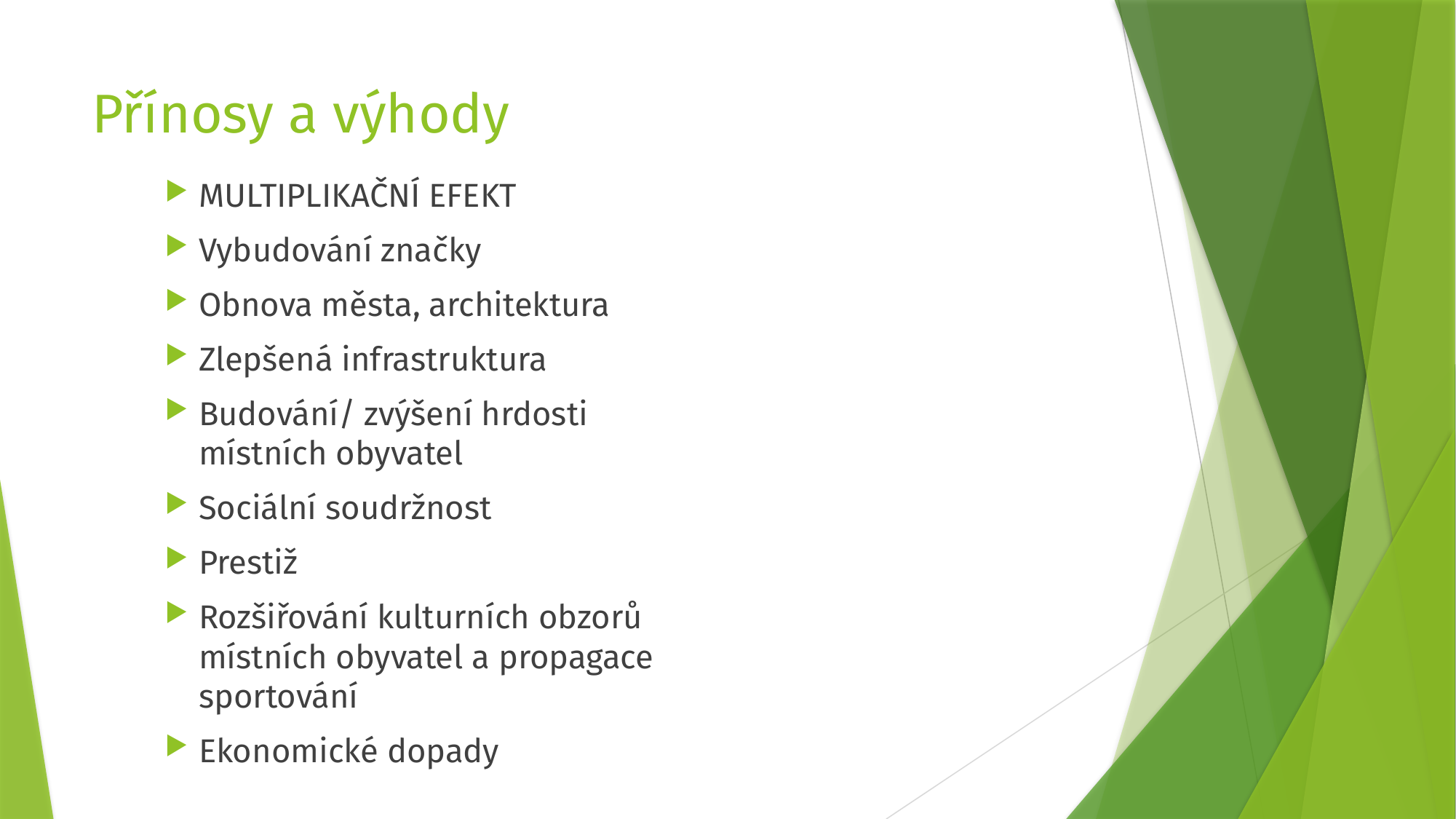

# Přínosy a výhody
MULTIPLIKAČNÍ EFEKT
Vybudování značky
Obnova města, architektura
Zlepšená infrastruktura
Budování/ zvýšení hrdosti místních obyvatel
Sociální soudržnost
Prestiž
Rozšiřování kulturních obzorů místních obyvatel a propagace sportování
Ekonomické dopady